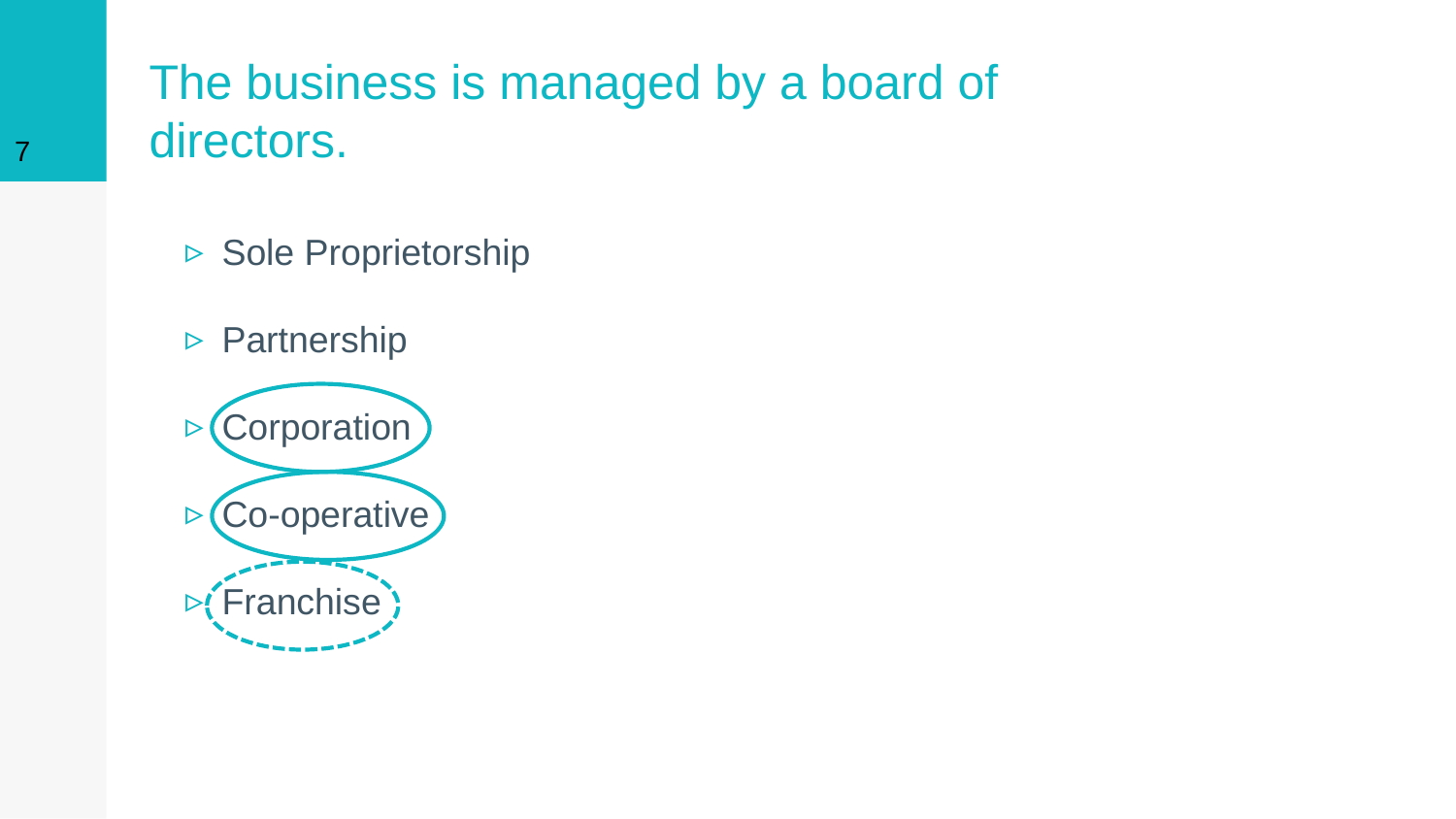

7
# The business is managed by a board of directors.
Sole Proprietorship

Partnership

Corporation

Co-operative

Franchise